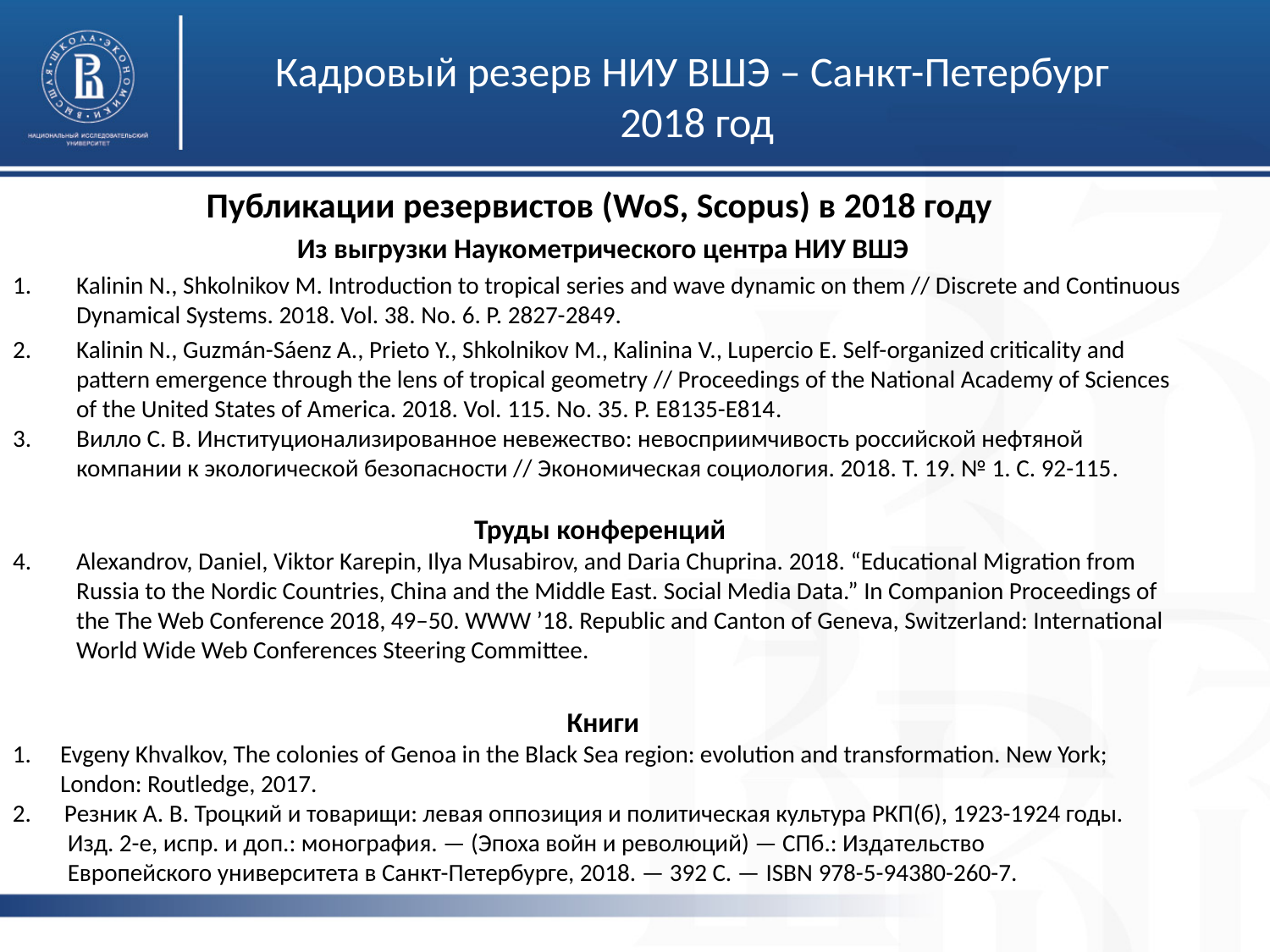

# Кадровый резерв НИУ ВШЭ – Санкт-Петербург 2018 год
Публикации резервистов (WoS, Scopus) в 2018 году
Из выгрузки Наукометрического центра НИУ ВШЭ
Kalinin N., Shkolnikov M. Introduction to tropical series and wave dynamic on them // Discrete and Continuous Dynamical Systems. 2018. Vol. 38. No. 6. P. 2827-2849.
Kalinin N., Guzmán-Sáenz A., Prieto Y., Shkolnikov M., Kalinina V., Lupercio E. Self-organized criticality and pattern emergence through the lens of tropical geometry // Proceedings of the National Academy of Sciences of the United States of America. 2018. Vol. 115. No. 35. P. E8135-E814.
Вилло С. В. Институционализированное невежество: невосприимчивость российской нефтяной компании к экологической безопасности // Экономическая социология. 2018. Т. 19. № 1. С. 92-115.

Труды конференций
Alexandrov, Daniel, Viktor Karepin, Ilya Musabirov, and Daria Chuprina. 2018. “Educational Migration from Russia to the Nordic Countries, China and the Middle East. Social Media Data.” In Companion Proceedings of the The Web Conference 2018, 49–50. WWW ’18. Republic and Canton of Geneva, Switzerland: International World Wide Web Conferences Steering Committee.

Книги
Evgeny Khvalkov, The colonies of Genoa in the Black Sea region: evolution and transformation. New York; London: Routledge, 2017.
2.      Резник А. В. Троцкий и товарищи: левая оппозиция и политическая культура РКП(б), 1923-1924 годы.
          Изд. 2-е, испр. и доп.: монография. — (Эпоха войн и революций) — СПб.: Издательство
          Европейского университета в Санкт-Петербурге, 2018. — 392 С. — ISBN 978-5-94380-260-7.